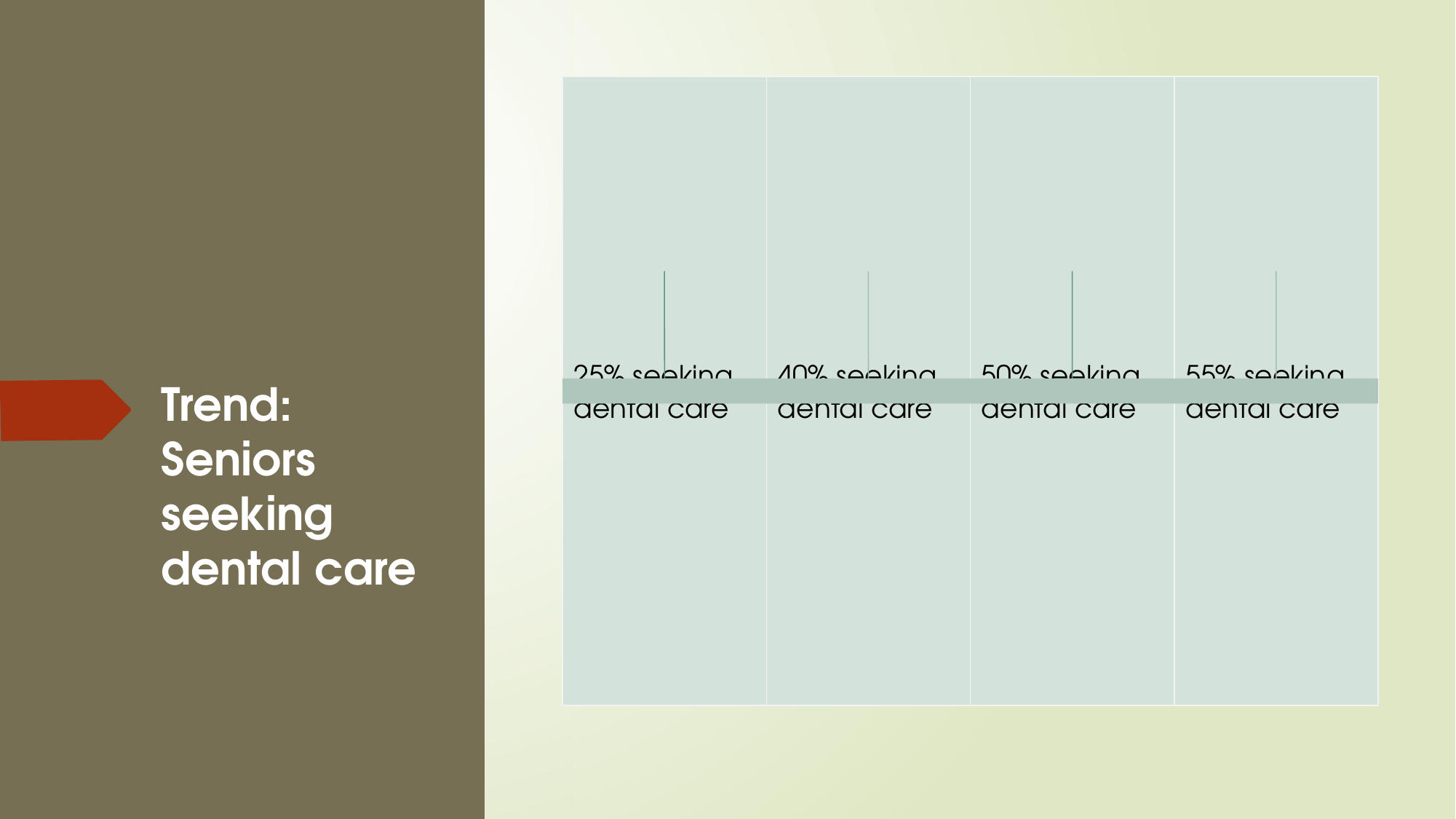

1970
25% seeking dental care
1985
40% seeking dental care
2000
50% seeking dental care
2010
55% seeking dental care
# Trend: Seniors seeking dental care